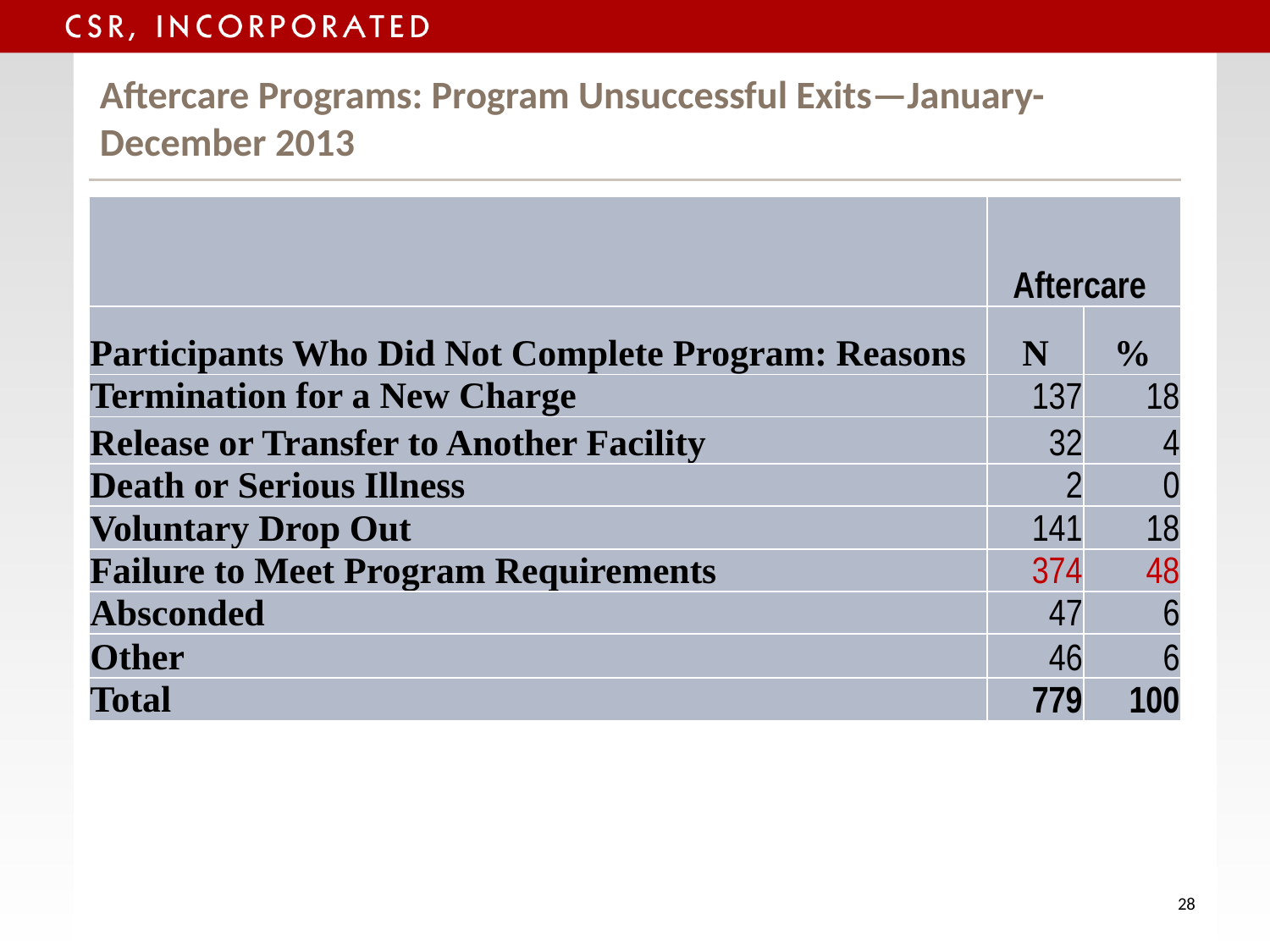

# Aftercare Programs: Program Unsuccessful Exits—January-December 2013
|  | Aftercare |  |
| --- | --- | --- |
| Participants Who Did Not Complete Program: Reasons | N | % |
| Termination for a New Charge | 137 | 18 |
| Release or Transfer to Another Facility | 32 | 4 |
| Death or Serious Illness | 2 | 0 |
| Voluntary Drop Out | 141 | 18 |
| Failure to Meet Program Requirements | 374 | 48 |
| Absconded | 47 | 6 |
| Other | 46 | 6 |
| Total | 779 | 100 |
28